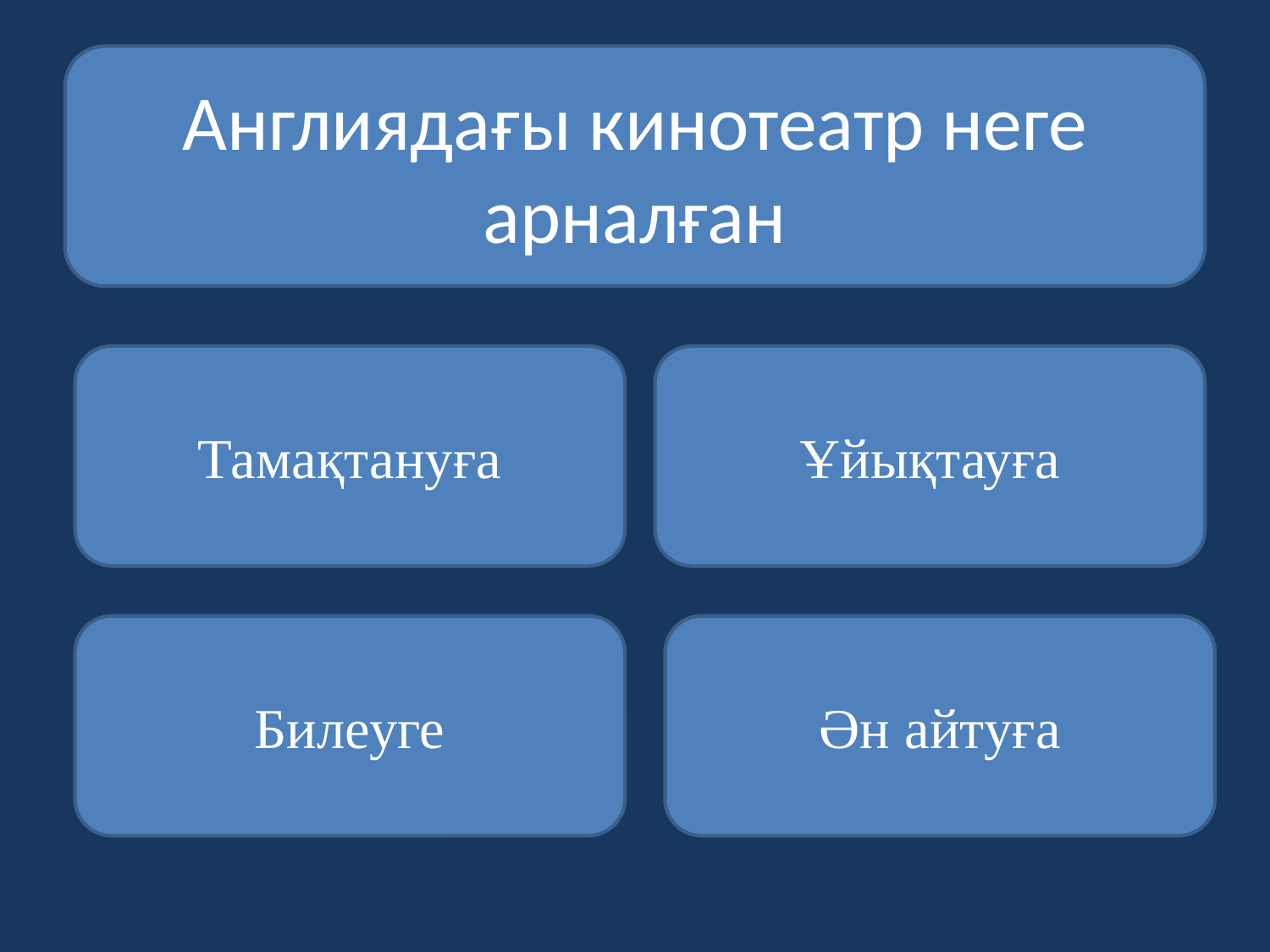

Англиядағы кинотеатр неге арналған
Тамақтануға
Ұйықтауға
Билеуге
Ән айтуға